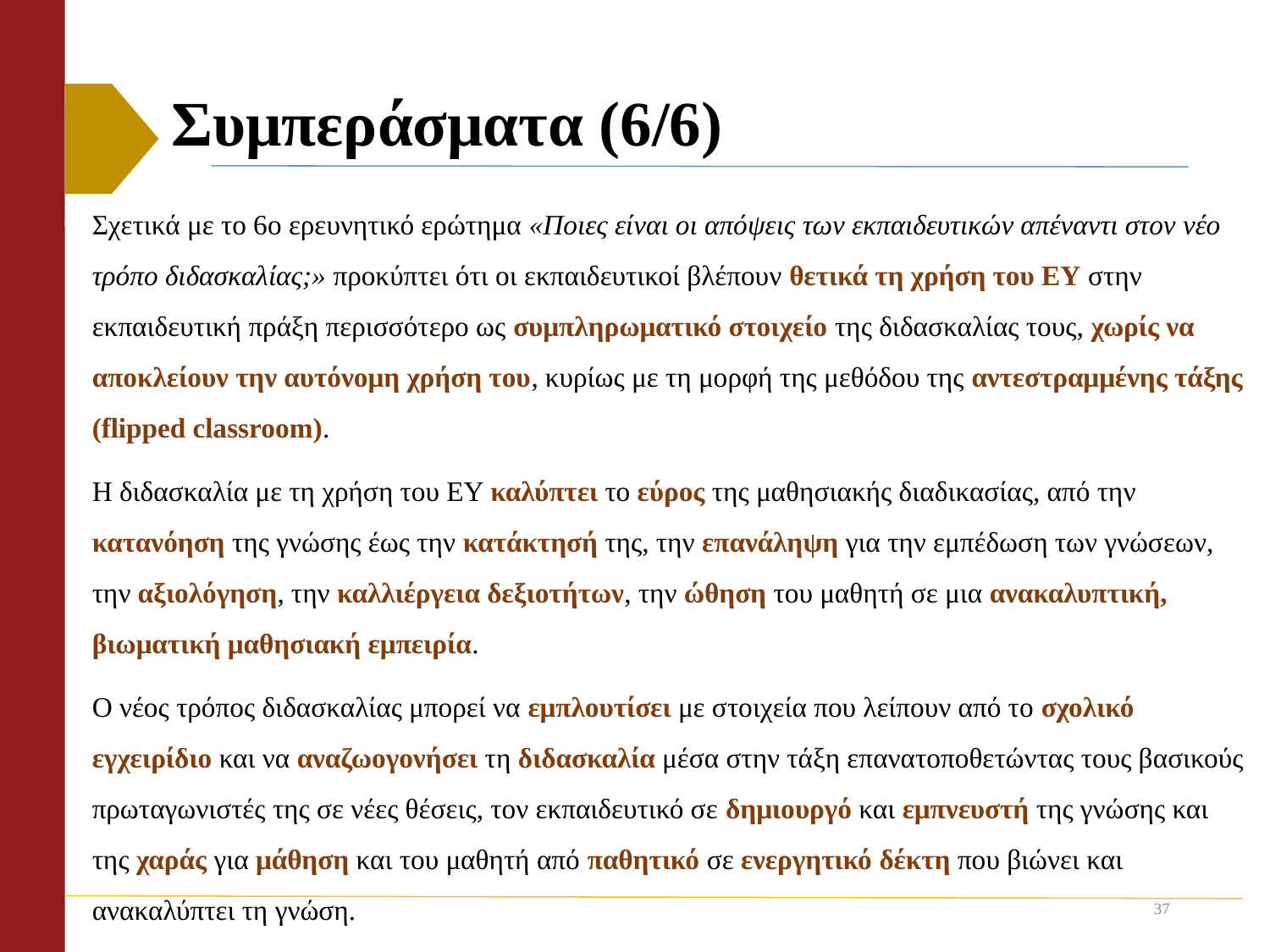

# Συμπεράσματα (6/6)
Σχετικά με το 6ο ερευνητικό ερώτημα «Ποιες είναι οι απόψεις των εκπαιδευτικών απέναντι στον νέο τρόπο διδασκαλίας;» προκύπτει ότι οι εκπαιδευτικοί βλέπουν θετικά τη χρήση του ΕΥ στην εκπαιδευτική πράξη περισσότερο ως συμπληρωματικό στοιχείο της διδασκαλίας τους, χωρίς να αποκλείουν την αυτόνομη χρήση του, κυρίως με τη μορφή της μεθόδου της αντεστραμμένης τάξης (flipped classroom).
Η διδασκαλία με τη χρήση του ΕΥ καλύπτει το εύρος της μαθησιακής διαδικασίας, από την κατανόηση της γνώσης έως την κατάκτησή της, την επανάληψη για την εμπέδωση των γνώσεων, την αξιολόγηση, την καλλιέργεια δεξιοτήτων, την ώθηση του μαθητή σε μια ανακαλυπτική, βιωματική μαθησιακή εμπειρία.
Ο νέος τρόπος διδασκαλίας μπορεί να εμπλουτίσει με στοιχεία που λείπουν από το σχολικό εγχειρίδιο και να αναζωογονήσει τη διδασκαλία μέσα στην τάξη επανατοποθετώντας τους βασικούς πρωταγωνιστές της σε νέες θέσεις, τον εκπαιδευτικό σε δημιουργό και εμπνευστή της γνώσης και της χαράς για μάθηση και του μαθητή από παθητικό σε ενεργητικό δέκτη που βιώνει και ανακαλύπτει τη γνώση.
37